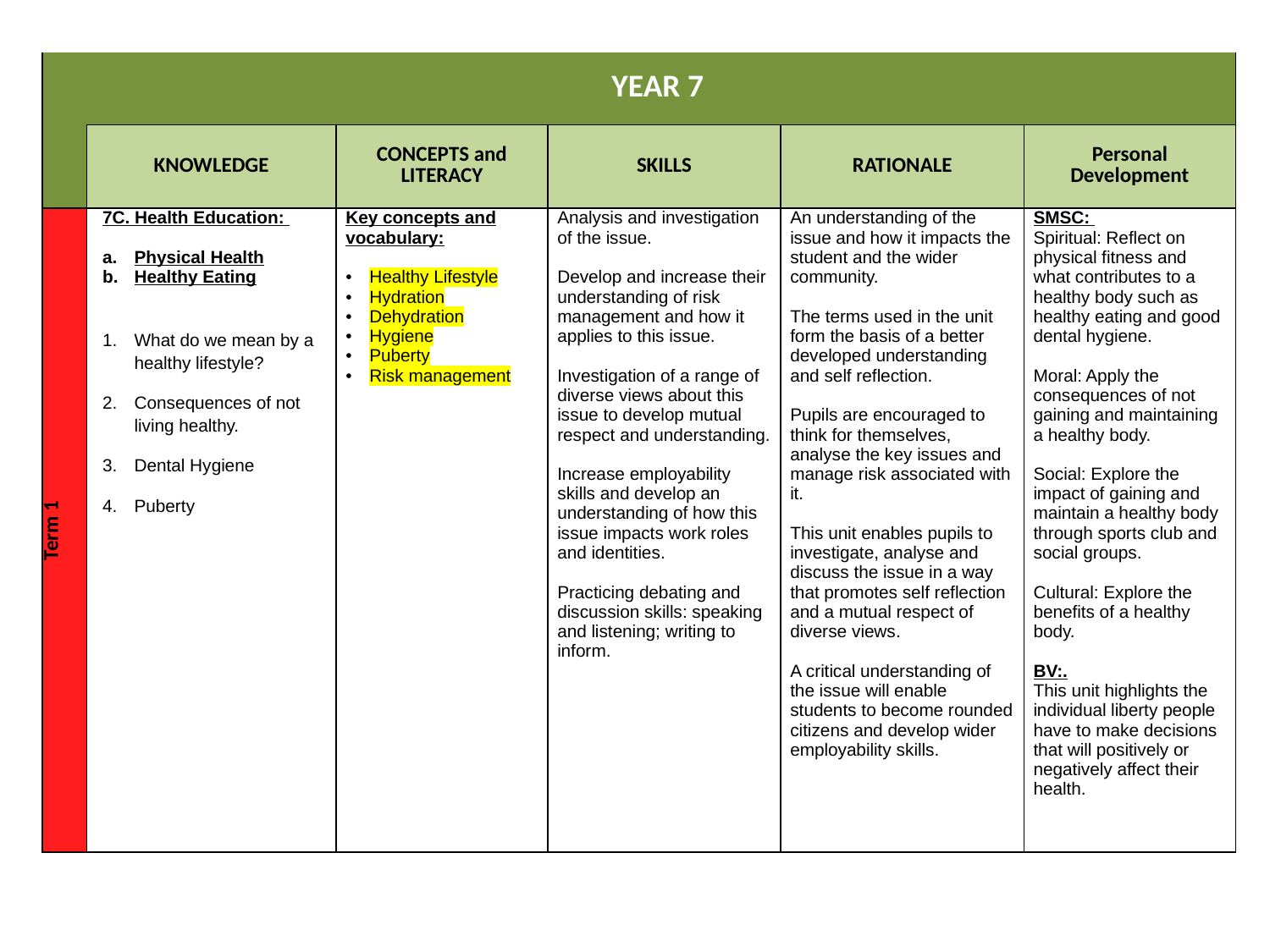

|  | YEAR 7 |  |  |  |  |
| --- | --- | --- | --- | --- | --- |
|  | KNOWLEDGE | CONCEPTS and LITERACY | SKILLS | RATIONALE | Personal Development |
| Term 1 | 7C. Health Education: Physical Health Healthy Eating What do we mean by a healthy lifestyle? Consequences of not living healthy. Dental Hygiene Puberty | Key concepts and vocabulary: Healthy Lifestyle Hydration Dehydration Hygiene Puberty Risk management | Analysis and investigation of the issue. Develop and increase their understanding of risk management and how it applies to this issue. Investigation of a range of diverse views about this issue to develop mutual respect and understanding. Increase employability skills and develop an understanding of how this issue impacts work roles and identities. Practicing debating and discussion skills: speaking and listening; writing to inform. | An understanding of the issue and how it impacts the student and the wider community. The terms used in the unit form the basis of a better developed understanding and self reflection. Pupils are encouraged to think for themselves, analyse the key issues and manage risk associated with it. This unit enables pupils to investigate, analyse and discuss the issue in a way that promotes self reflection and a mutual respect of diverse views. A critical understanding of the issue will enable students to become rounded citizens and develop wider employability skills. | SMSC: Spiritual: Reflect on physical fitness and what contributes to a healthy body such as healthy eating and good dental hygiene. Moral: Apply the consequences of not gaining and maintaining a healthy body. Social: Explore the impact of gaining and maintain a healthy body through sports club and social groups. Cultural: Explore the benefits of a healthy body. BV:. This unit highlights the individual liberty people have to make decisions that will positively or negatively affect their health. |